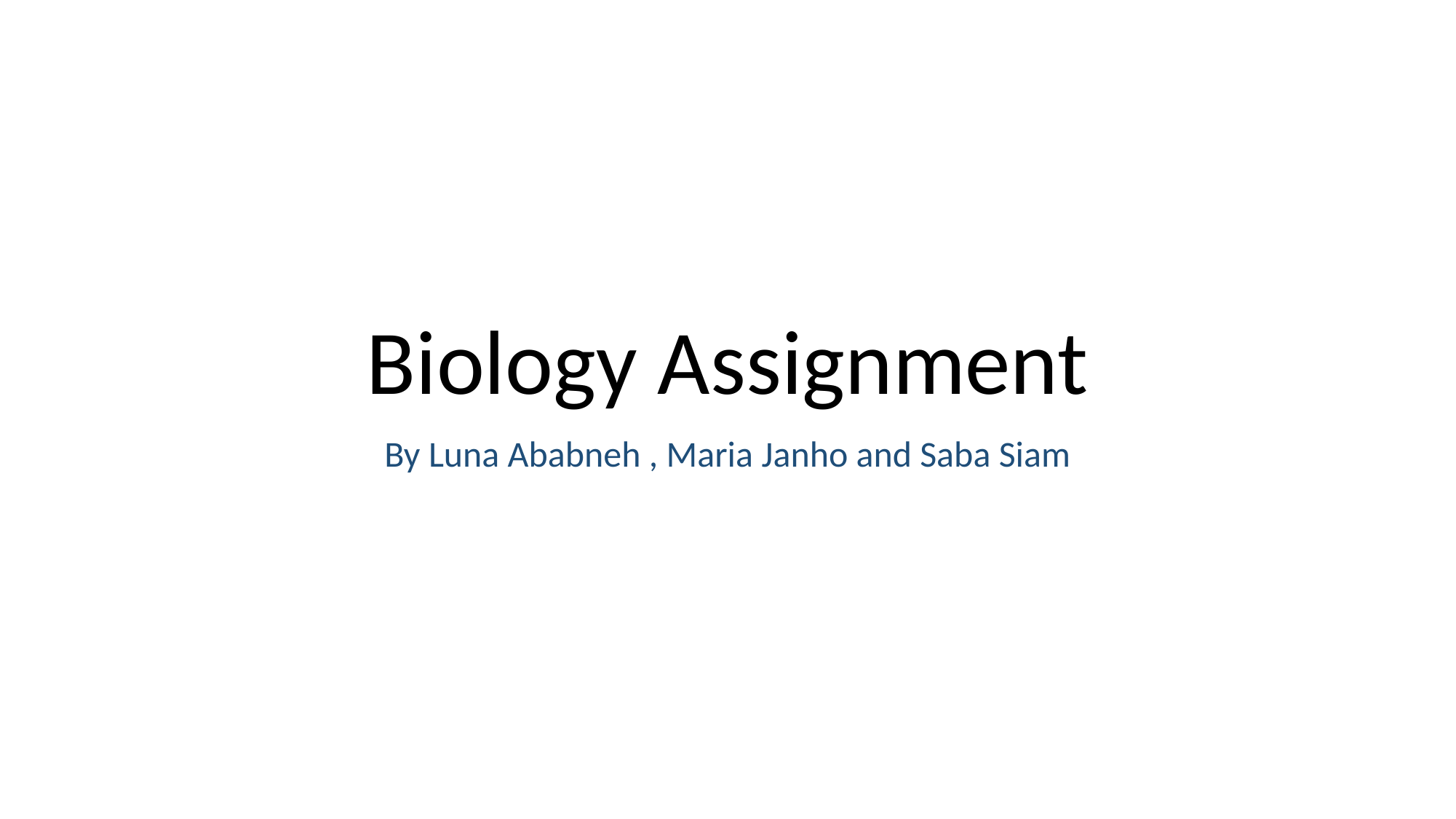

# Biology Assignment
By Luna Ababneh , Maria Janho and Saba Siam